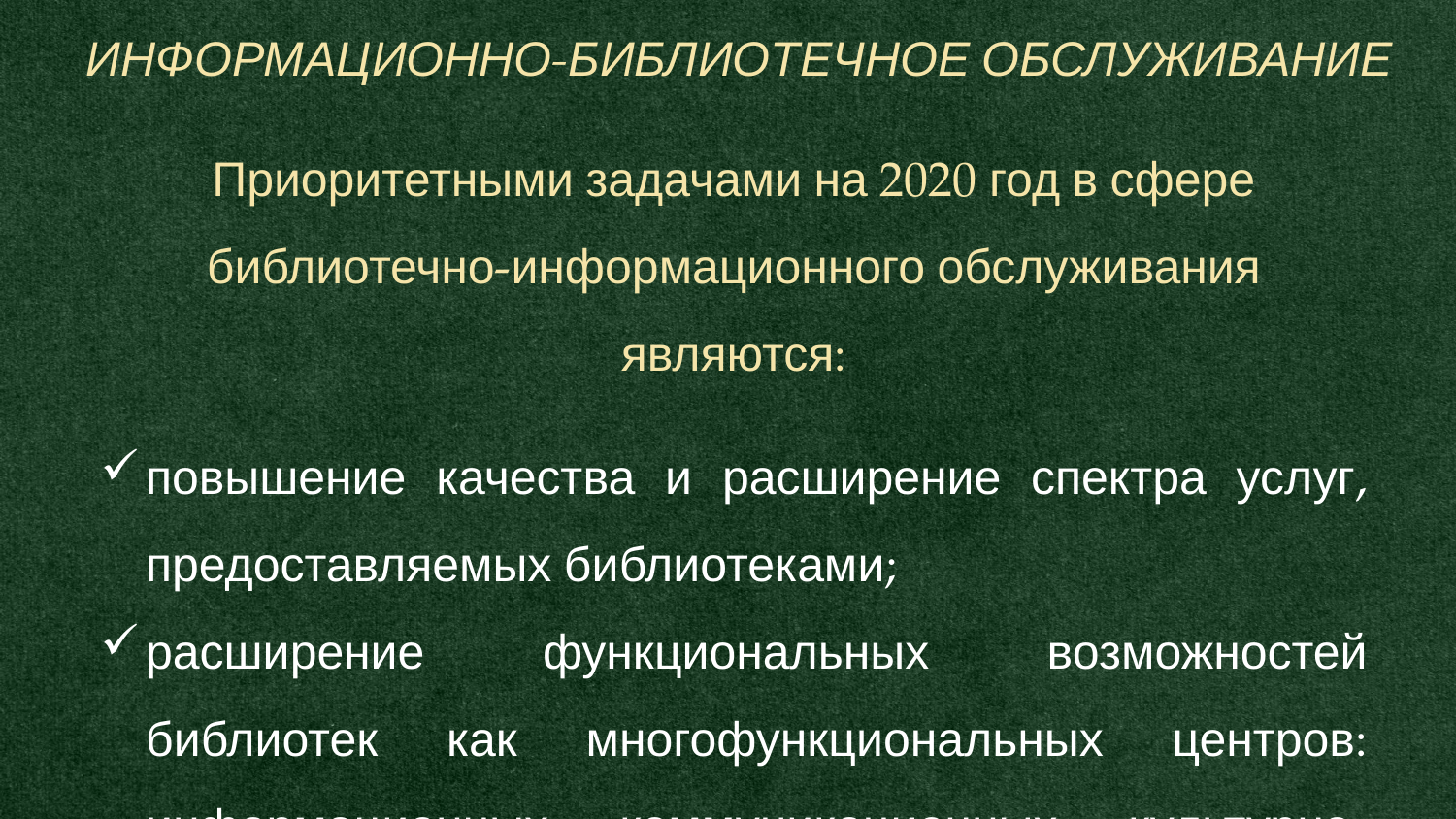

ИНФОРМАЦИОННО-БИБЛИОТЕЧНОЕ ОБСЛУЖИВАНИЕ
Приоритетными задачами на 2020 год в сфере библиотечно-информационного обслуживания являются:

повышение качества и расширение спектра услуг, предоставляемых библиотеками;
расширение функциональных возможностей библиотек как многофункциональных центров: информационных, коммуникационных, культурно-просветительских.